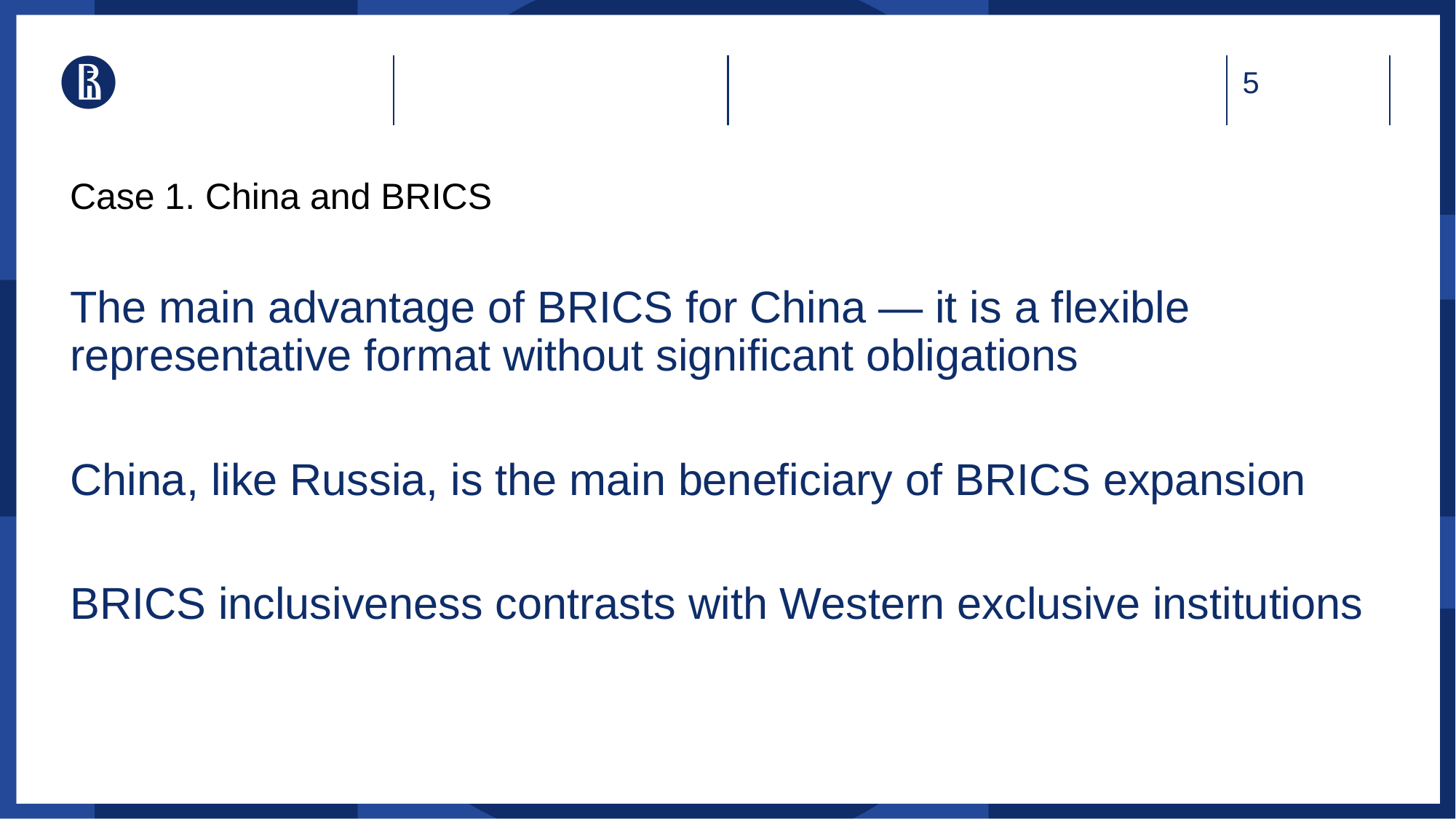

# Case 1. China and BRICS
The main advantage of BRICS for China — it is a flexible representative format without significant obligations

China, like Russia, is the main beneficiary of BRICS expansion

BRICS inclusiveness contrasts with Western exclusive institutions